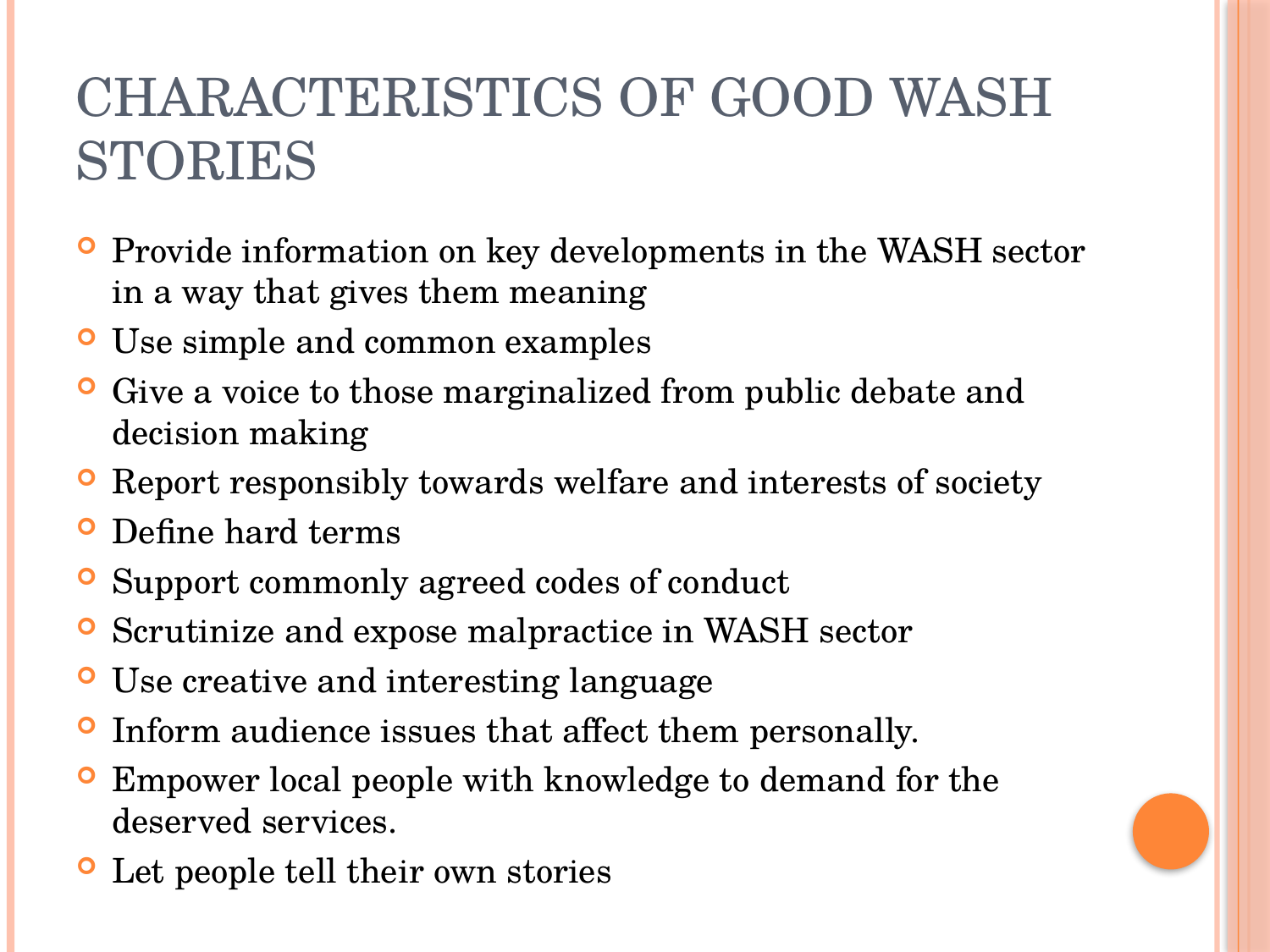

# Characteristics of good WASH stories
Provide information on key developments in the WASH sector in a way that gives them meaning
Use simple and common examples
Give a voice to those marginalized from public debate and decision making
Report responsibly towards welfare and interests of society
Define hard terms
Support commonly agreed codes of conduct
Scrutinize and expose malpractice in WASH sector
Use creative and interesting language
Inform audience issues that affect them personally.
Empower local people with knowledge to demand for the deserved services.
Let people tell their own stories